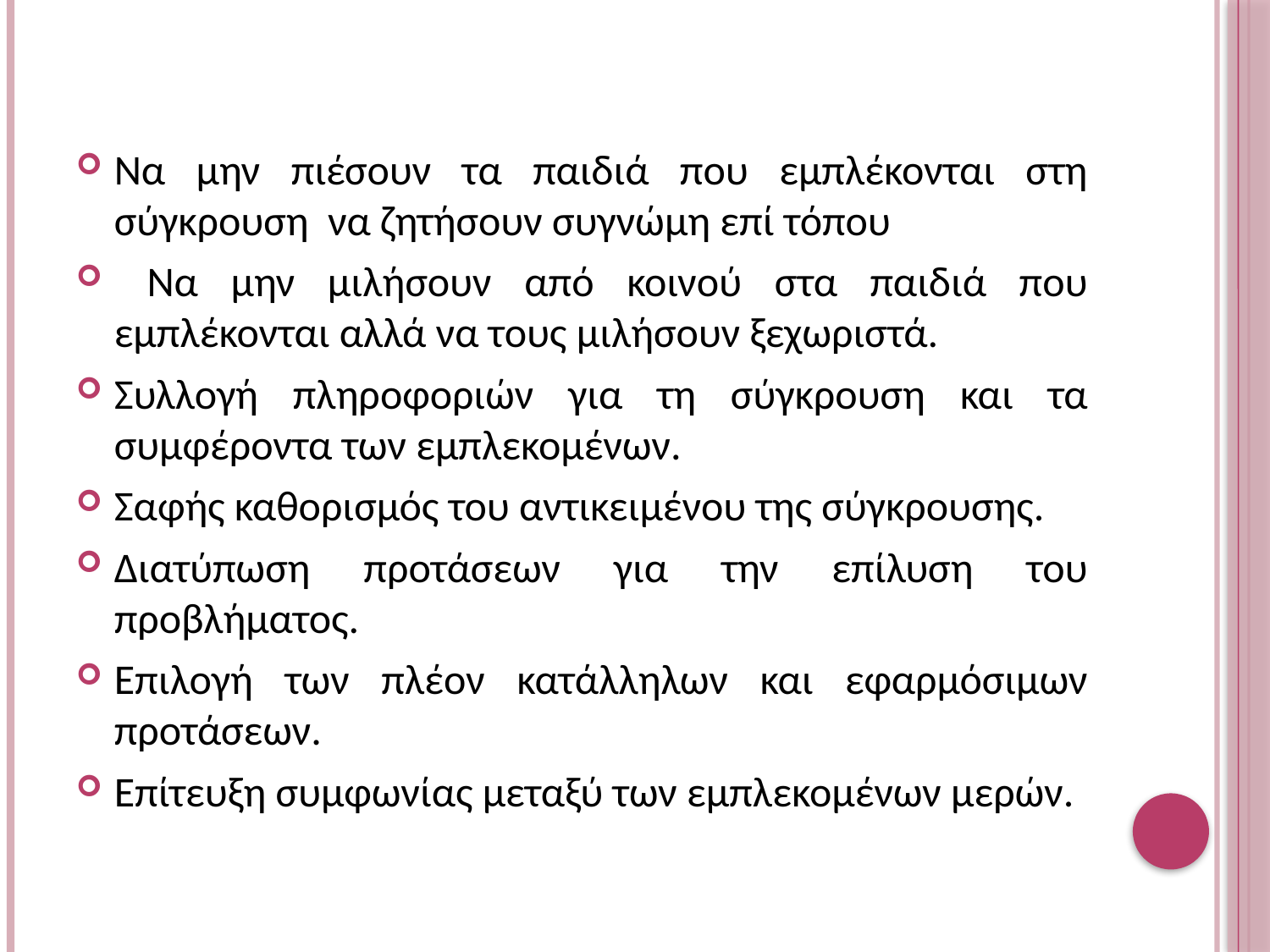

Να μην πιέσουν τα παιδιά που εμπλέκονται στη σύγκρουση  να ζητήσουν συγνώμη επί τόπου
 Να μην μιλήσουν από κοινού στα παιδιά που εμπλέκονται αλλά να τους μιλήσουν ξεχωριστά.
Συλλογή πληροφοριών για τη σύγκρουση και τα συμφέροντα των εμπλεκομένων.
Σαφής καθορισμός του αντικειμένου της σύγκρουσης.
Διατύπωση προτάσεων για την επίλυση του προβλήματος.
Επιλογή των πλέον κατάλληλων και εφαρμόσιμων προτάσεων.
Επίτευξη συμφωνίας μεταξύ των εμπλεκομένων μερών.